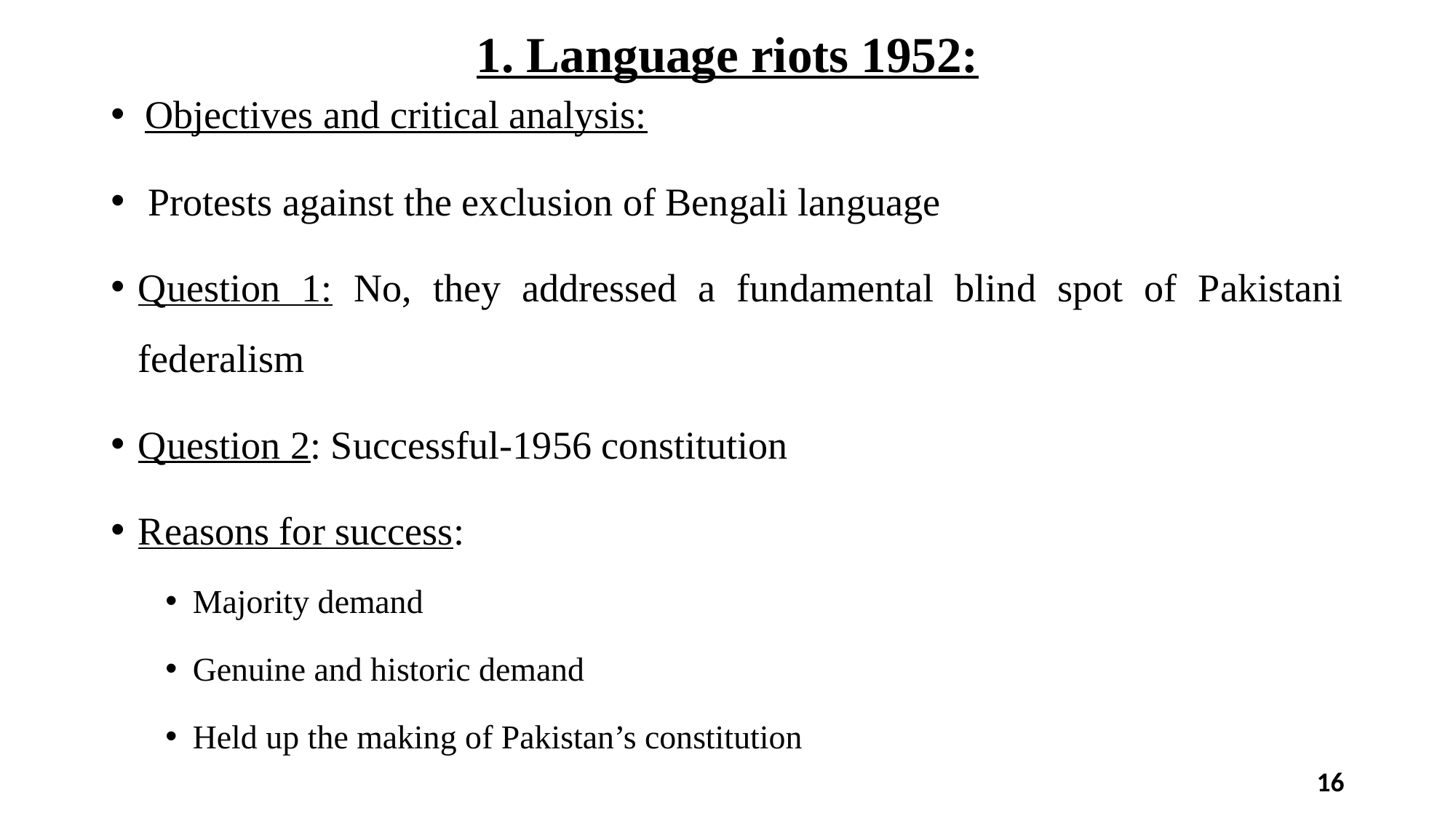

# 1. Language riots 1952:
Objectives and critical analysis:
 Protests against the exclusion of Bengali language
Question 1: No, they addressed a fundamental blind spot of Pakistani federalism
Question 2: Successful-1956 constitution
Reasons for success:
Majority demand
Genuine and historic demand
Held up the making of Pakistan’s constitution

16